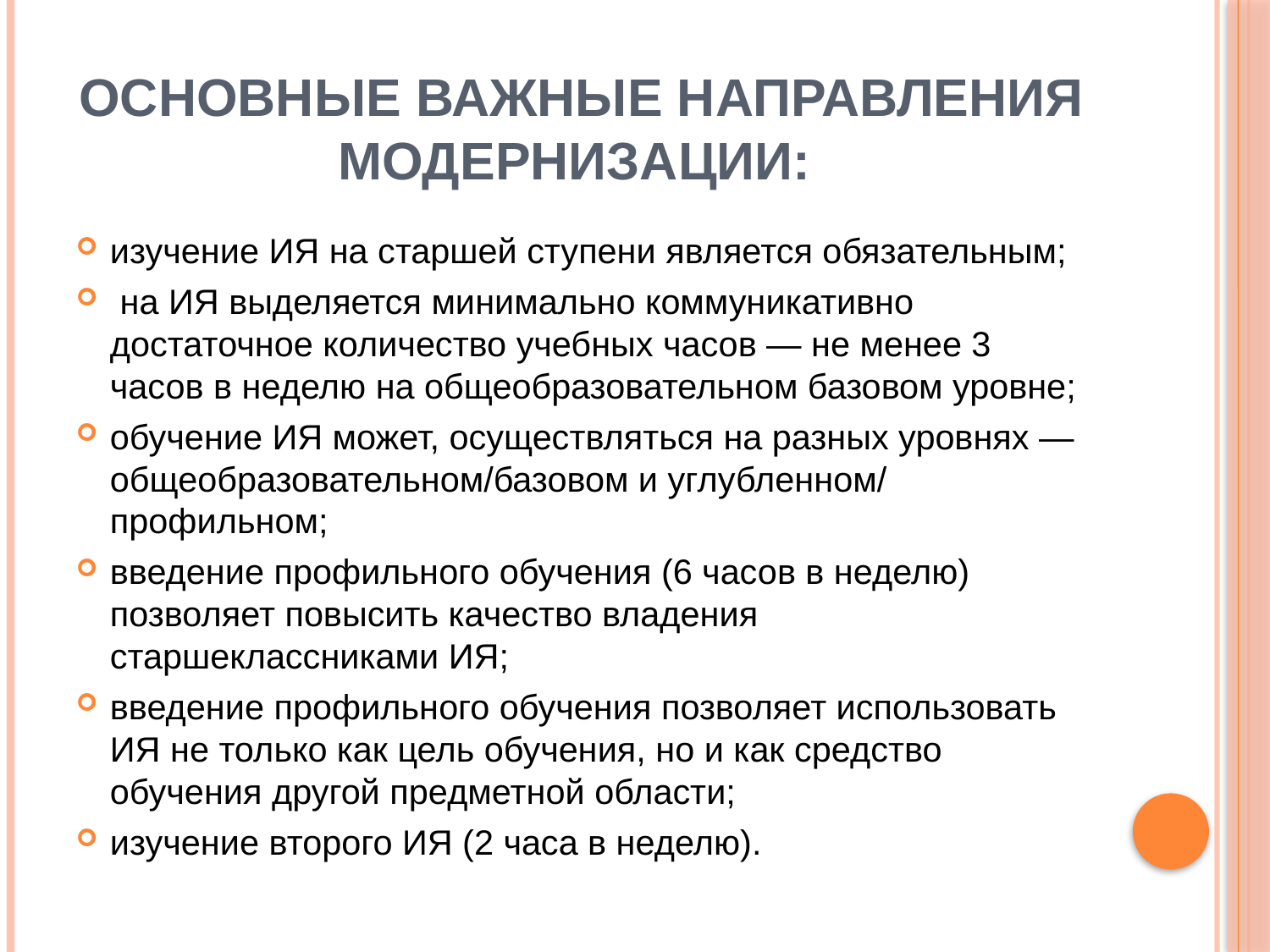

# Основные важные направления модернизации:
изучение ИЯ на старшей ступени является обязательным;
 на ИЯ выделяется минимально коммуникативно достаточное количество учебных часов — не менее 3 часов в неделю на общеобразовательном базовом уровне;
обучение ИЯ может, осуществляться на разных уровнях — общеобразовательном/базовом и углубленном/ профильном;
введение профильного обучения (6 часов в неделю) позволяет повысить качество владения старшеклассниками ИЯ;
введение профильного обучения позволяет использовать ИЯ не только как цель обучения, но и как средство обучения другой предметной области;
изучение второго ИЯ (2 часа в неделю).